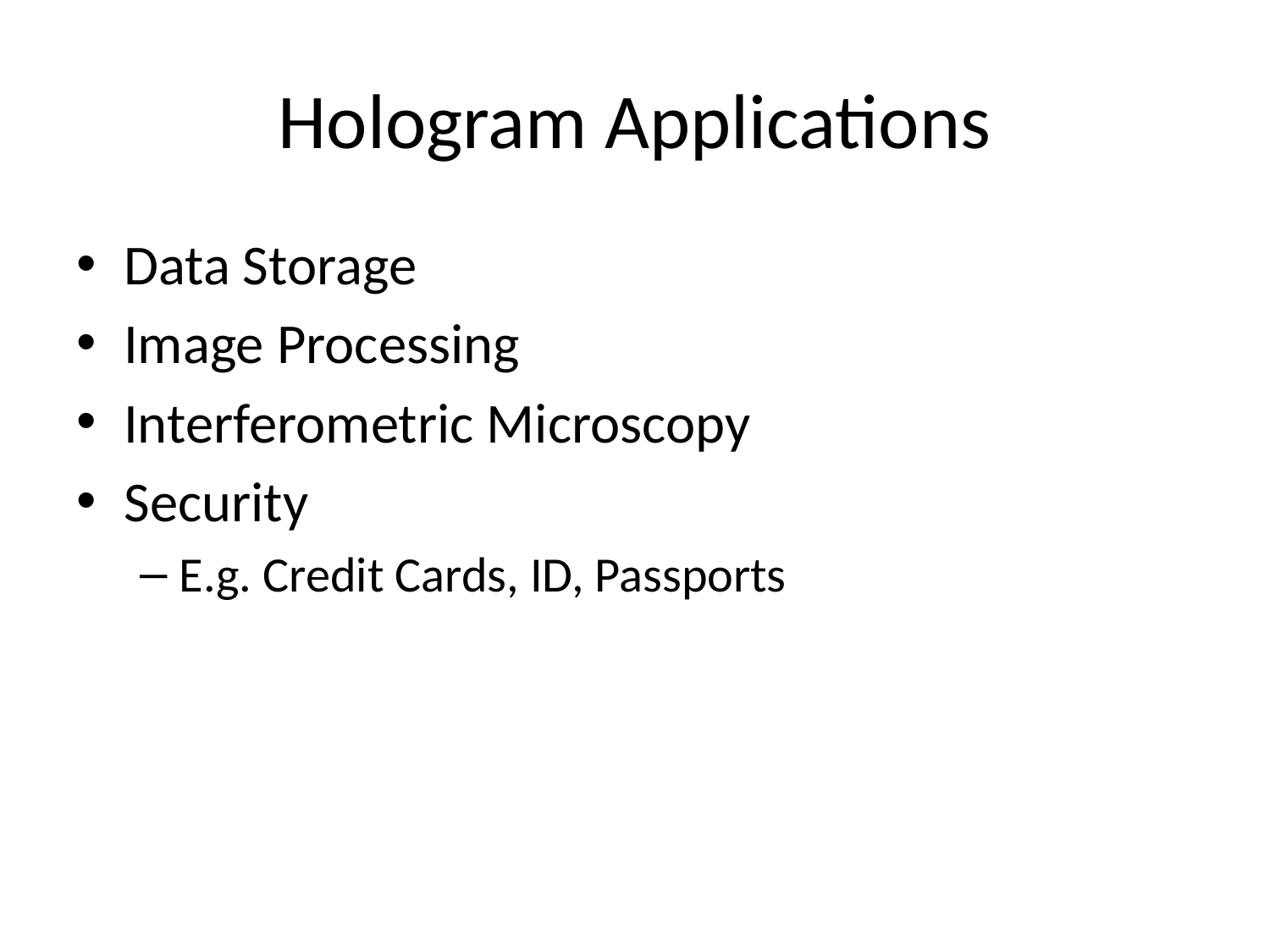

# Hologram Applications
Data Storage
Image Processing
Interferometric Microscopy
Security
E.g. Credit Cards, ID, Passports